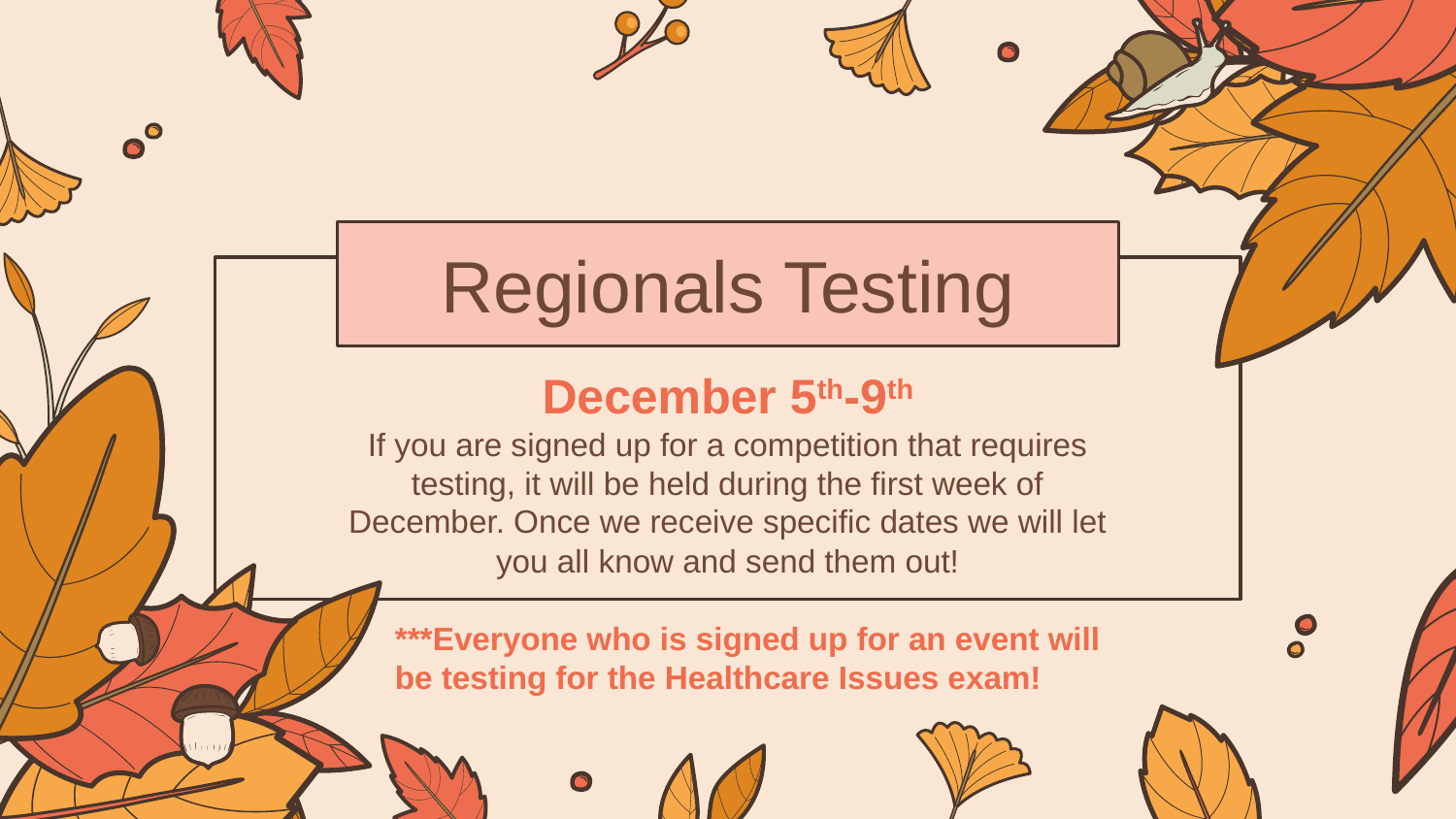

# Regionals Testing
December 5th-9th
If you are signed up for a competition that requires testing, it will be held during the first week of December. Once we receive specific dates we will let you all know and send them out!
***Everyone who is signed up for an event will be testing for the Healthcare Issues exam!